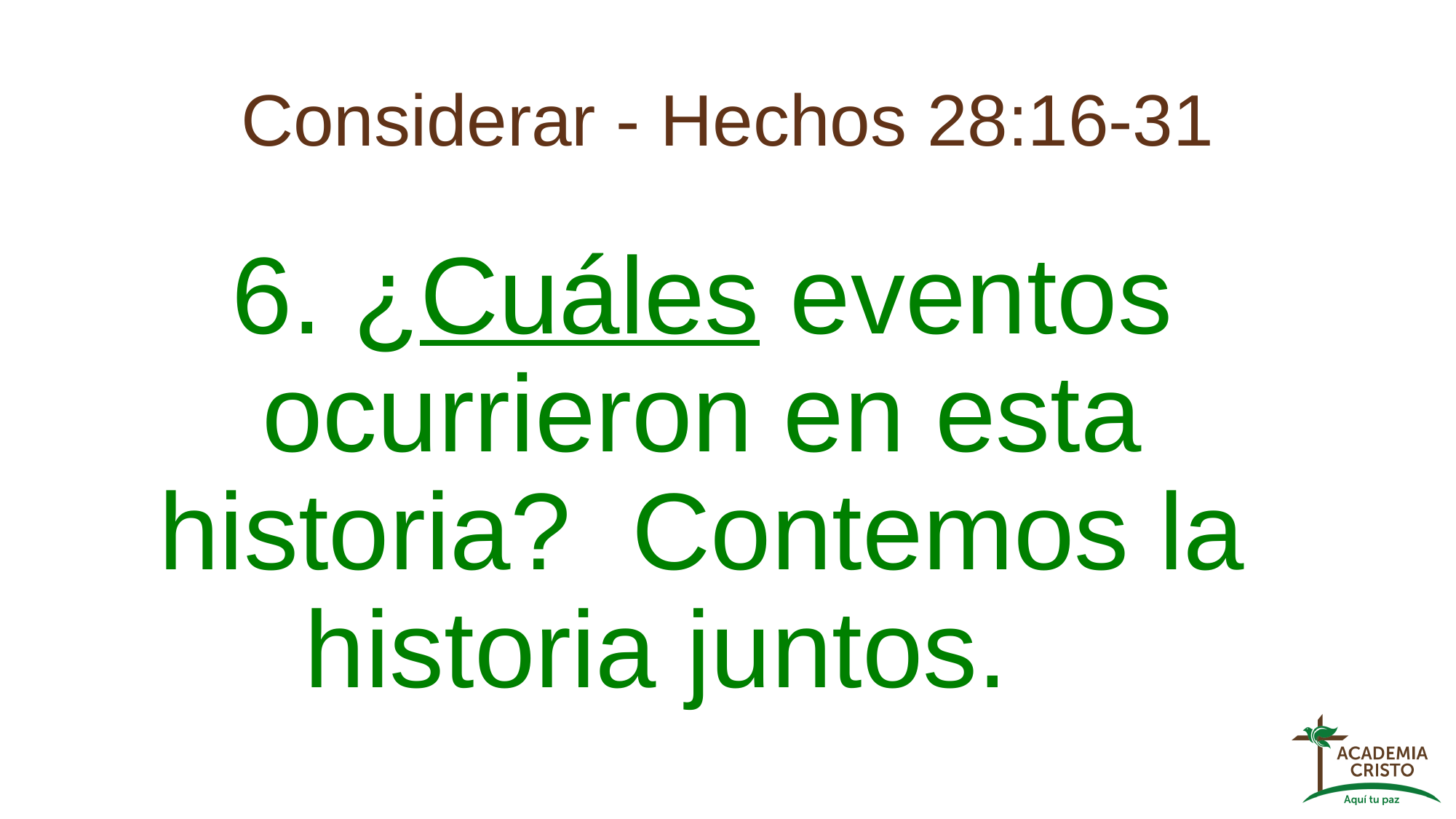

# Considerar - Hechos 28:16-31
6. ¿Cuáles eventos ocurrieron en esta historia?  Contemos la historia juntos.